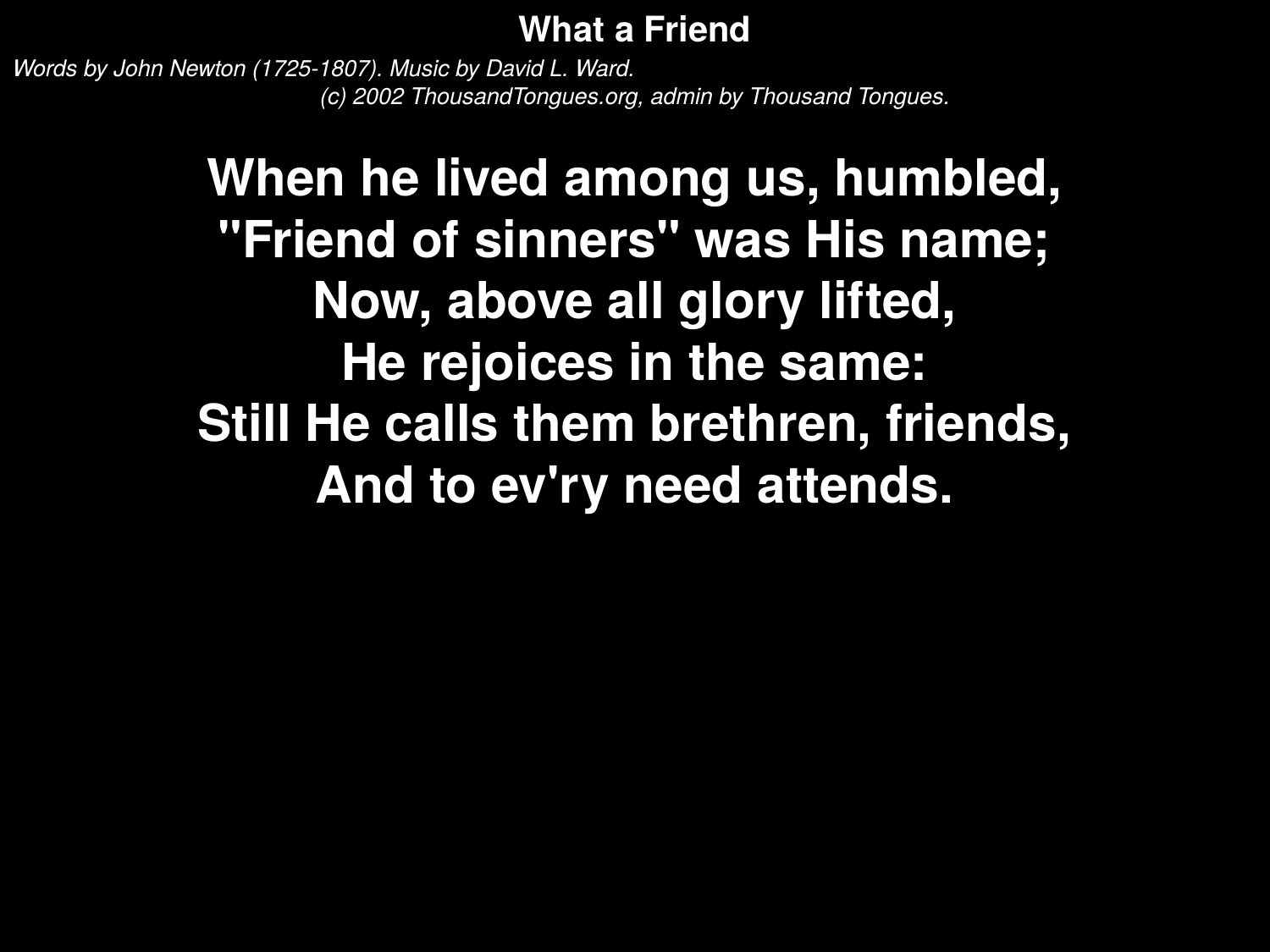

What a Friend
Words by John Newton (1725-1807). Music by David L. Ward.
(c) 2002 ThousandTongues.org, admin by Thousand Tongues.
When he lived among us, humbled,
"Friend of sinners" was His name;
Now, above all glory lifted,
He rejoices in the same:
Still He calls them brethren, friends,
And to ev'ry need attends.